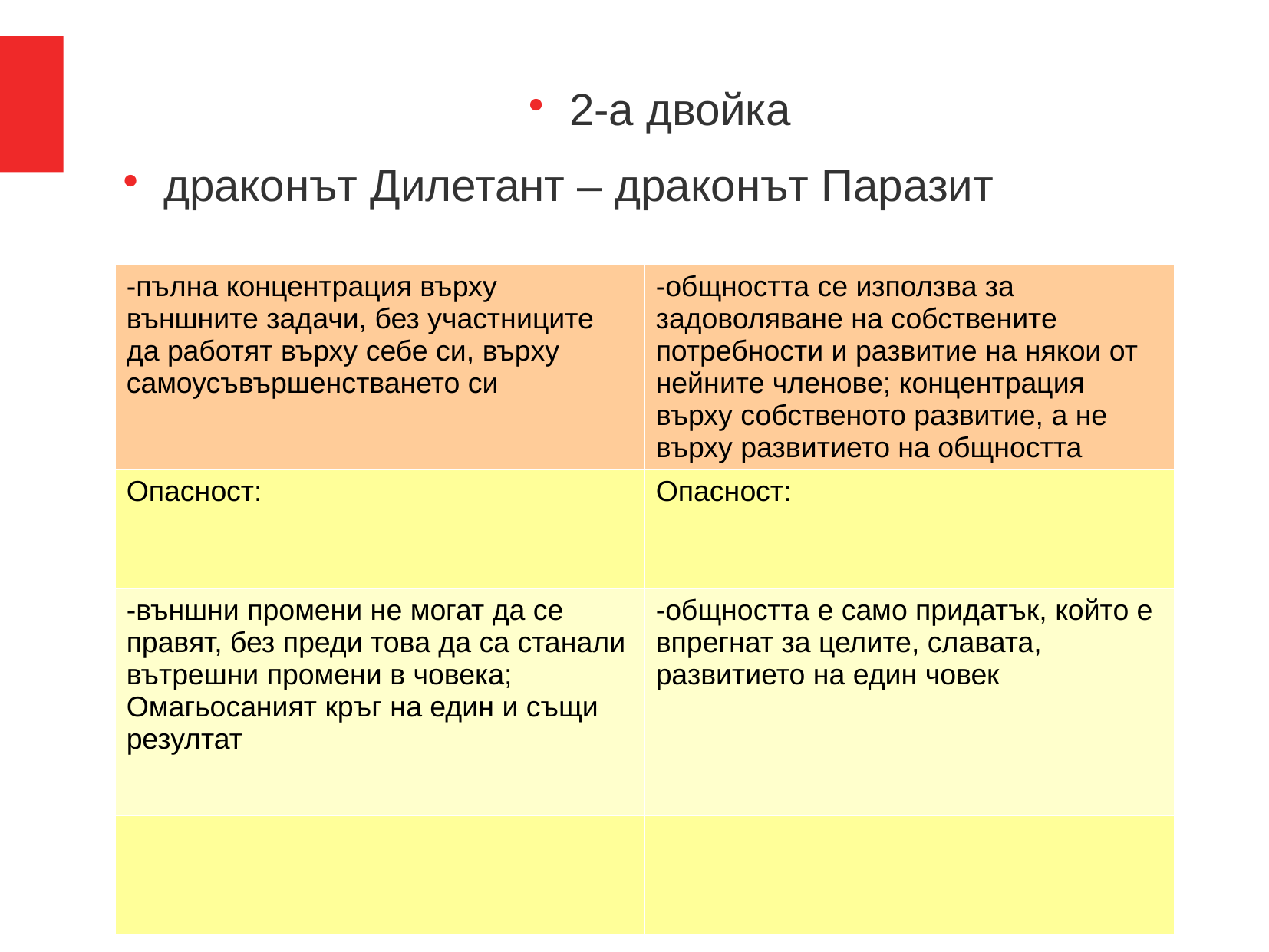

2-а двойка
драконът Дилетант – драконът Паразит

| -пълна концентрация върху външните задачи, без участниците да работят върху себе си, върху самоусъвършенстването си | -общността се използва за задоволяване на собствените потребности и развитие на някои от нейните членове; концентрация върху собственото развитие, а не върху развитието на общността |
| --- | --- |
| Опасност: | Опасност: |
| -външни промени не могат да се правят, без преди това да са станали вътрешни промени в човека; Омагьосаният кръг на един и същи резултат | -общността е само придатък, който е впрегнат за целите, славата, развитието на един човек |
|  |  |